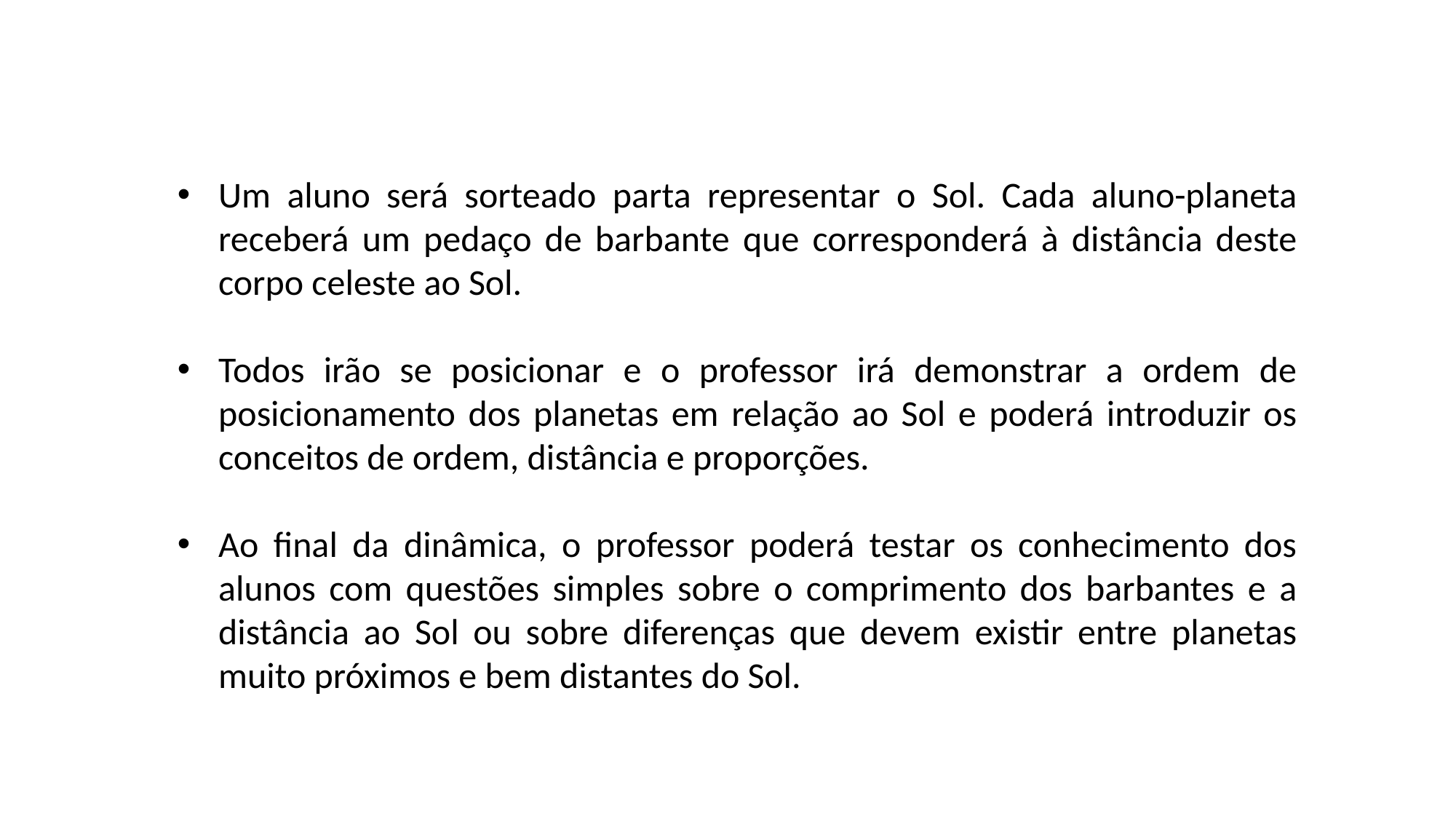

Um aluno será sorteado parta representar o Sol. Cada aluno-planeta receberá um pedaço de barbante que corresponderá à distância deste corpo celeste ao Sol.

Todos irão se posicionar e o professor irá demonstrar a ordem de posicionamento dos planetas em relação ao Sol e poderá introduzir os conceitos de ordem, distância e proporções.

Ao final da dinâmica, o professor poderá testar os conhecimento dos alunos com questões simples sobre o comprimento dos barbantes e a distância ao Sol ou sobre diferenças que devem existir entre planetas muito próximos e bem distantes do Sol.